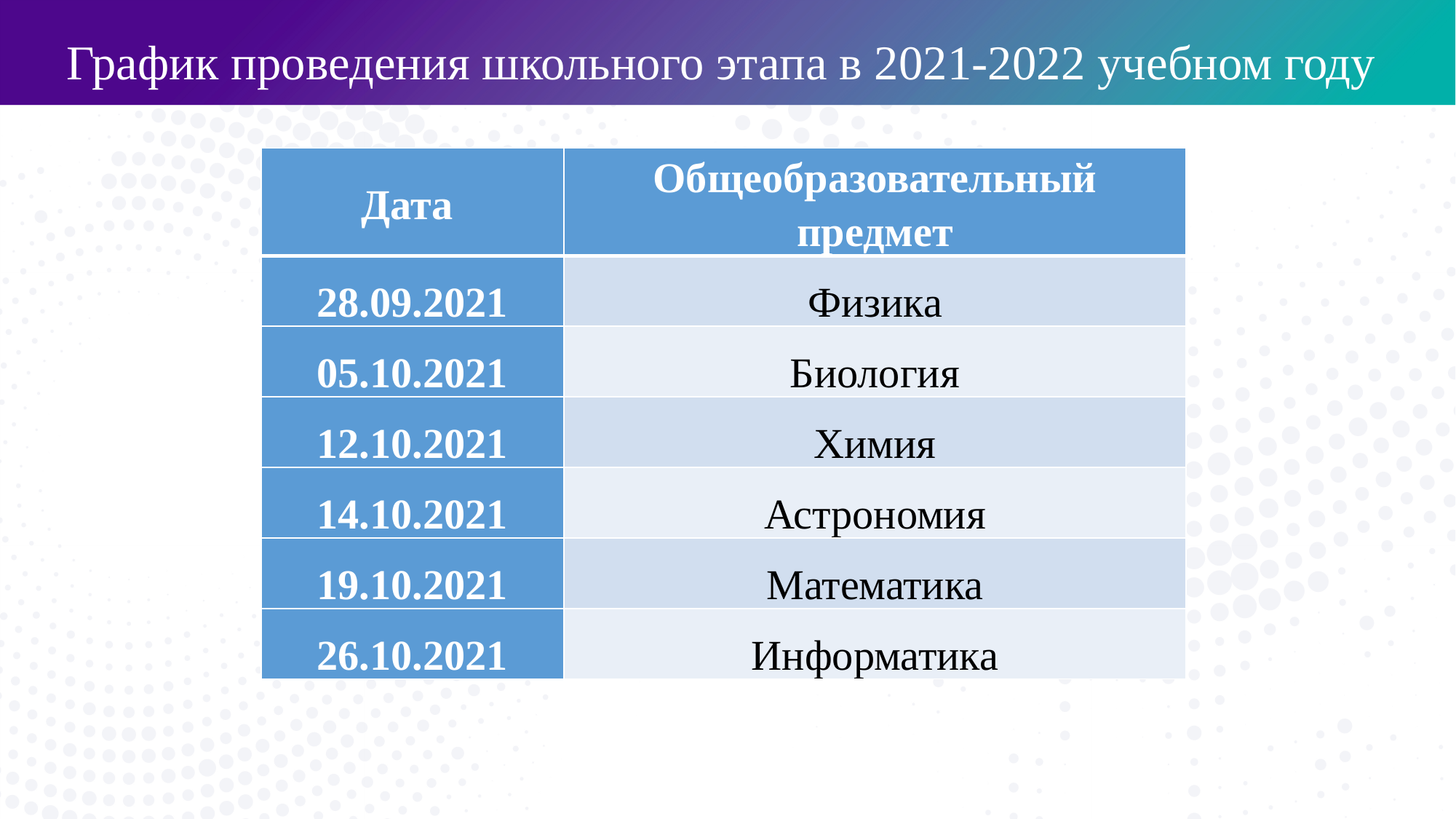

#
График проведения школьного этапа в 2021-2022 учебном году
| Дата | Общеобразовательный предмет |
| --- | --- |
| 28.09.2021 | Физика |
| 05.10.2021 | Биология |
| 12.10.2021 | Химия |
| 14.10.2021 | Астрономия |
| 19.10.2021 | Математика |
| 26.10.2021 | Информатика |